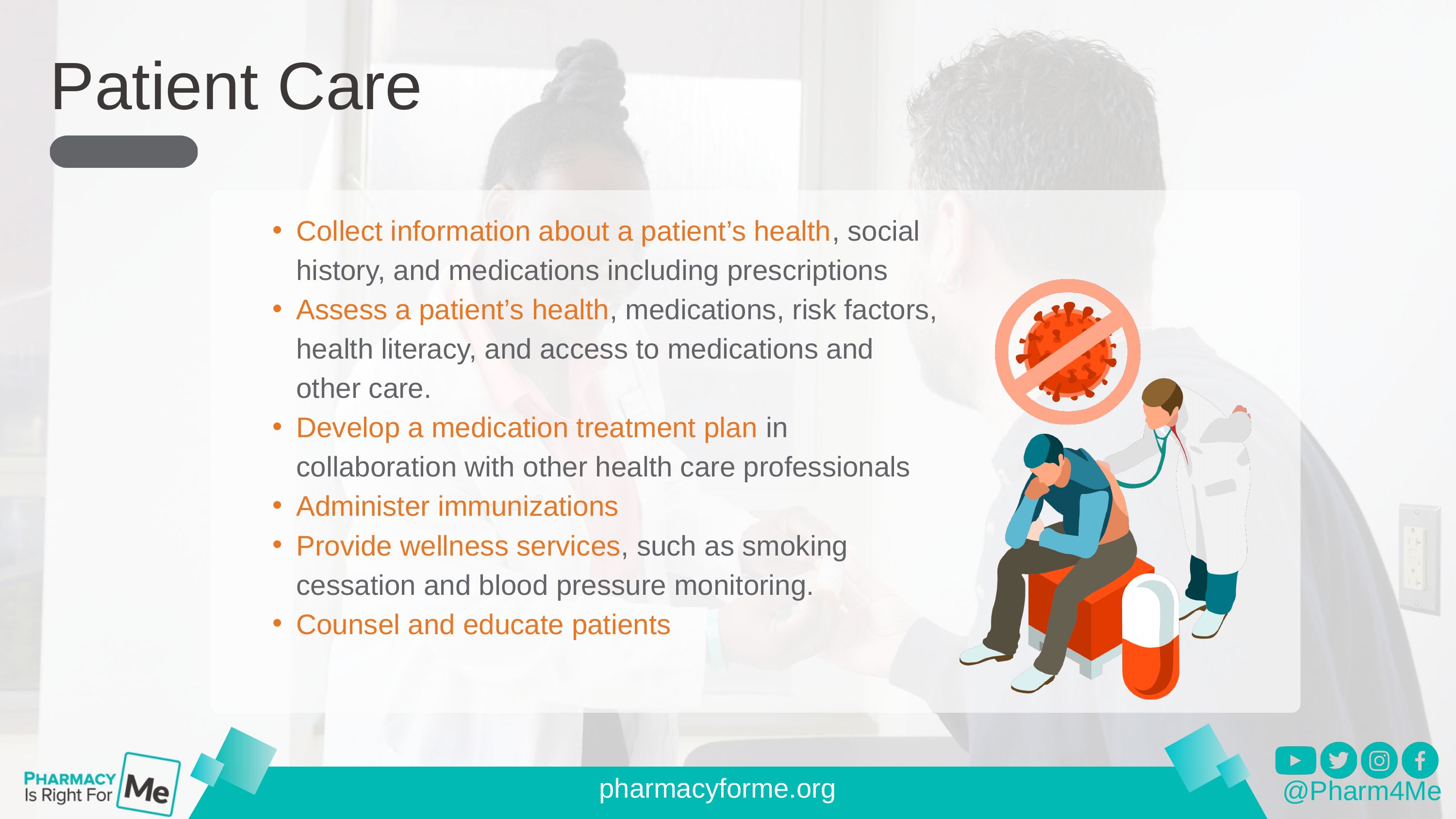

Patient Care

Collect information about a patient’s health, social history, and medications including prescriptions
Assess a patient’s health, medications, risk factors, health literacy, and access to medications and other care.
Develop a medication treatment plan in collaboration with other health care professionals
Administer immunizations
Provide wellness services, such as smoking cessation and blood pressure monitoring.
Counsel and educate patients

@Pharm4Me

pharmacyforme.org